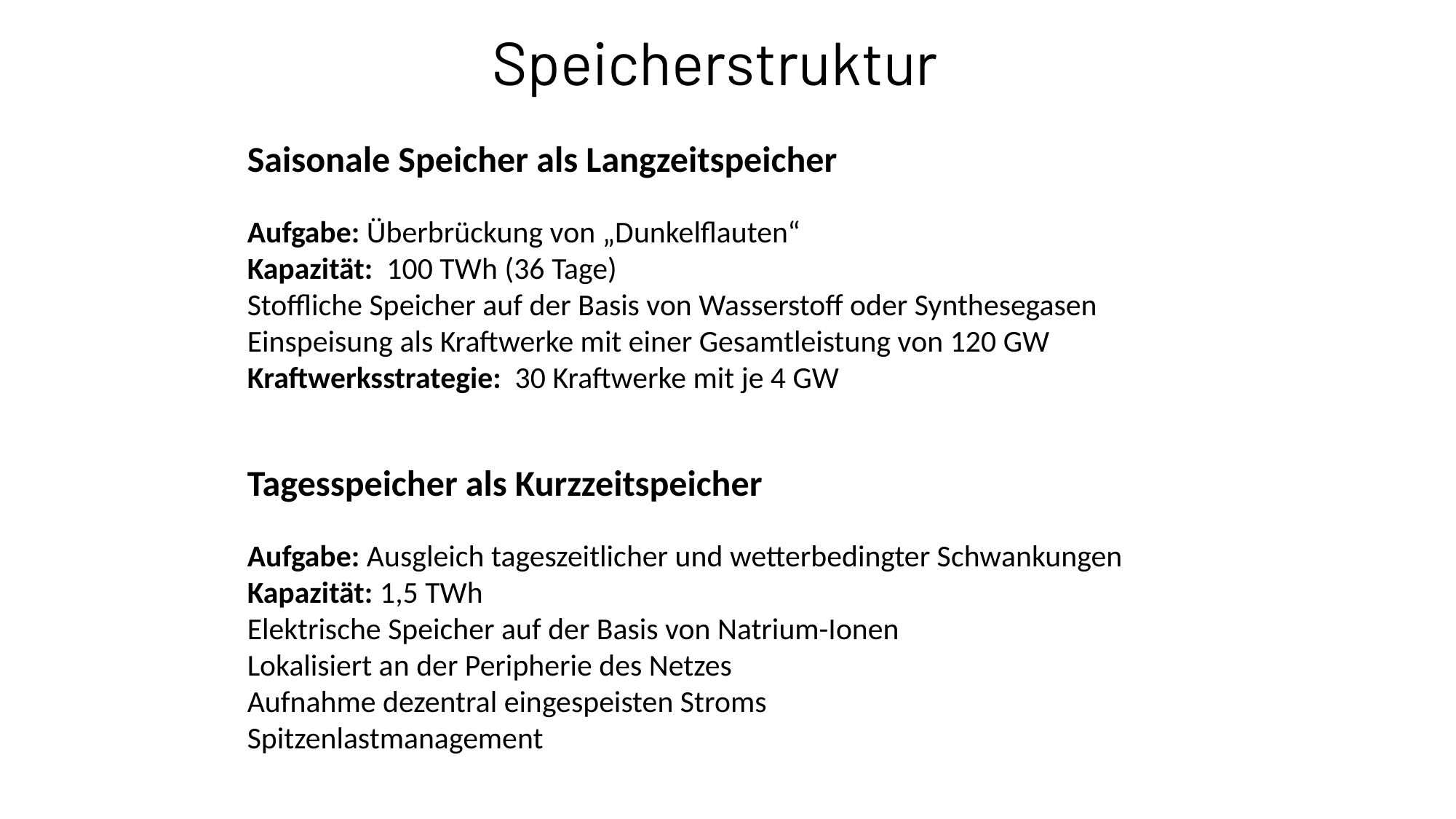

Speicherstruktur
Saisonale Speicher als Langzeitspeicher

Aufgabe: Überbrückung von „Dunkelflauten“
Kapazität:  100 TWh (36 Tage)
Stoffliche Speicher auf der Basis von Wasserstoff oder Synthesegasen
Einspeisung als Kraftwerke mit einer Gesamtleistung von 120 GW
Kraftwerksstrategie:  30 Kraftwerke mit je 4 GW

Tagesspeicher als Kurzzeitspeicher
Aufgabe: Ausgleich tageszeitlicher und wetterbedingter Schwankungen
Kapazität: 1,5 TWh
Elektrische Speicher auf der Basis von Natrium-Ionen
Lokalisiert an der Peripherie des Netzes
Aufnahme dezentral eingespeisten Stroms
Spitzenlastmanagement